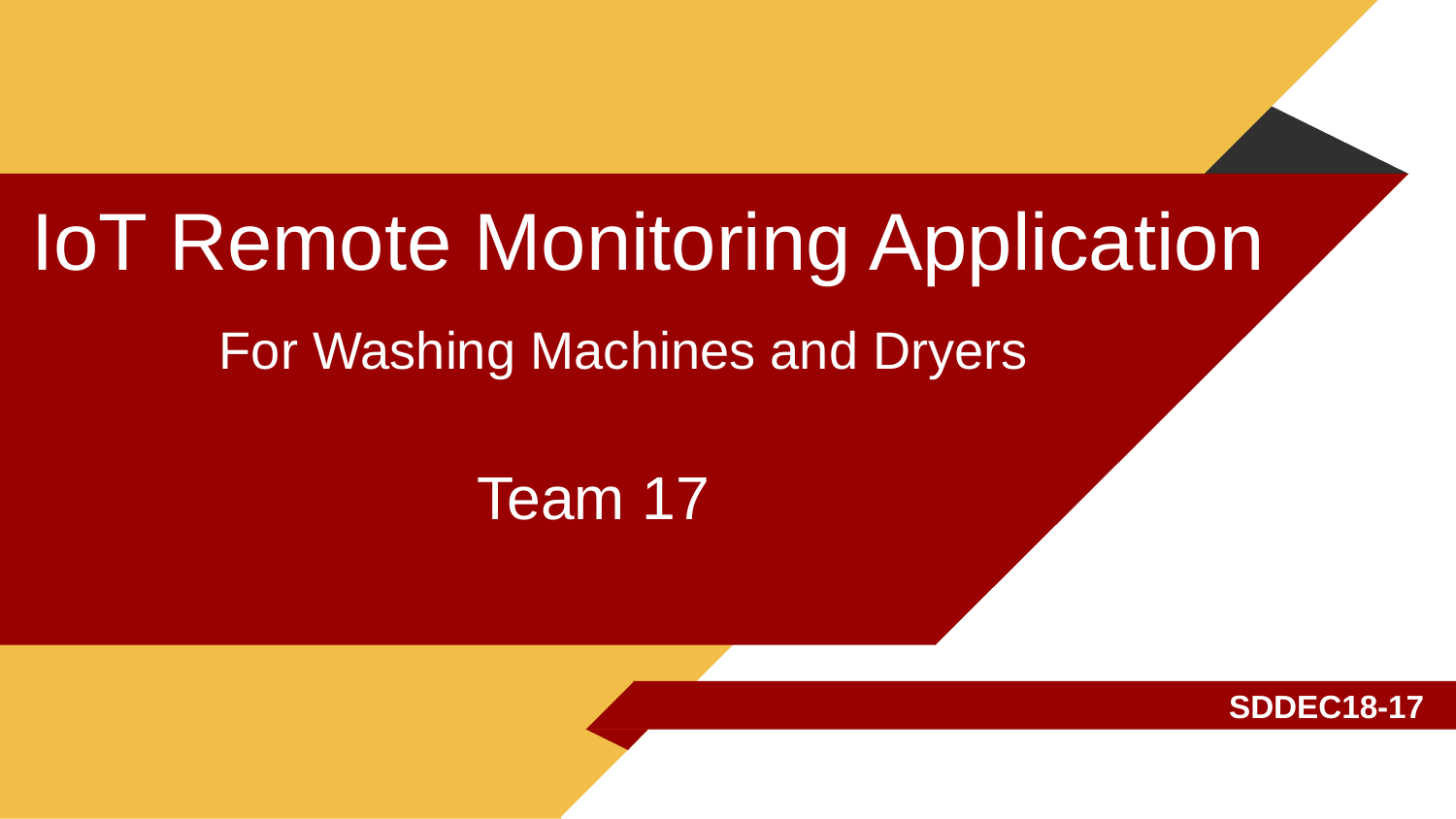

IoT Remote Monitoring Application
For Washing Machines and Dryers
Team 17
SDDEC18-17